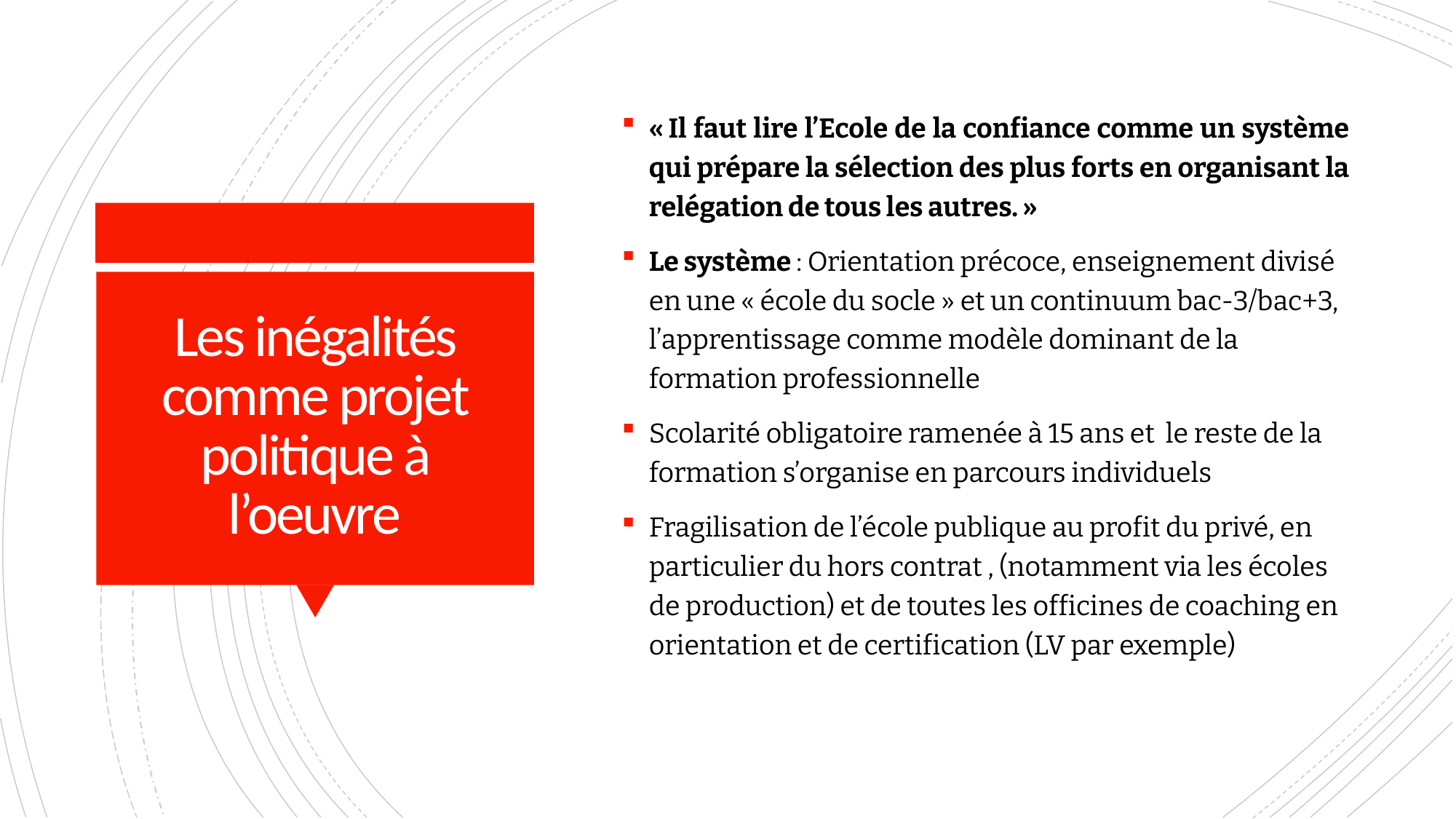

« Il faut lire l’Ecole de la confiance comme un système qui prépare la sélection des plus forts en organisant la relégation de tous les autres. »
Le système : Orientation précoce, enseignement divisé en une « école du socle » et un continuum bac-3/bac+3, l’apprentissage comme modèle dominant de la formation professionnelle
Scolarité obligatoire ramenée à 15 ans et  le reste de la formation s’organise en parcours individuels
Fragilisation de l’école publique au profit du privé, en particulier du hors contrat , (notamment via les écoles de production) et de toutes les officines de coaching en orientation et de certification (LV par exemple)

Les inégalités comme projet politique à l’oeuvre